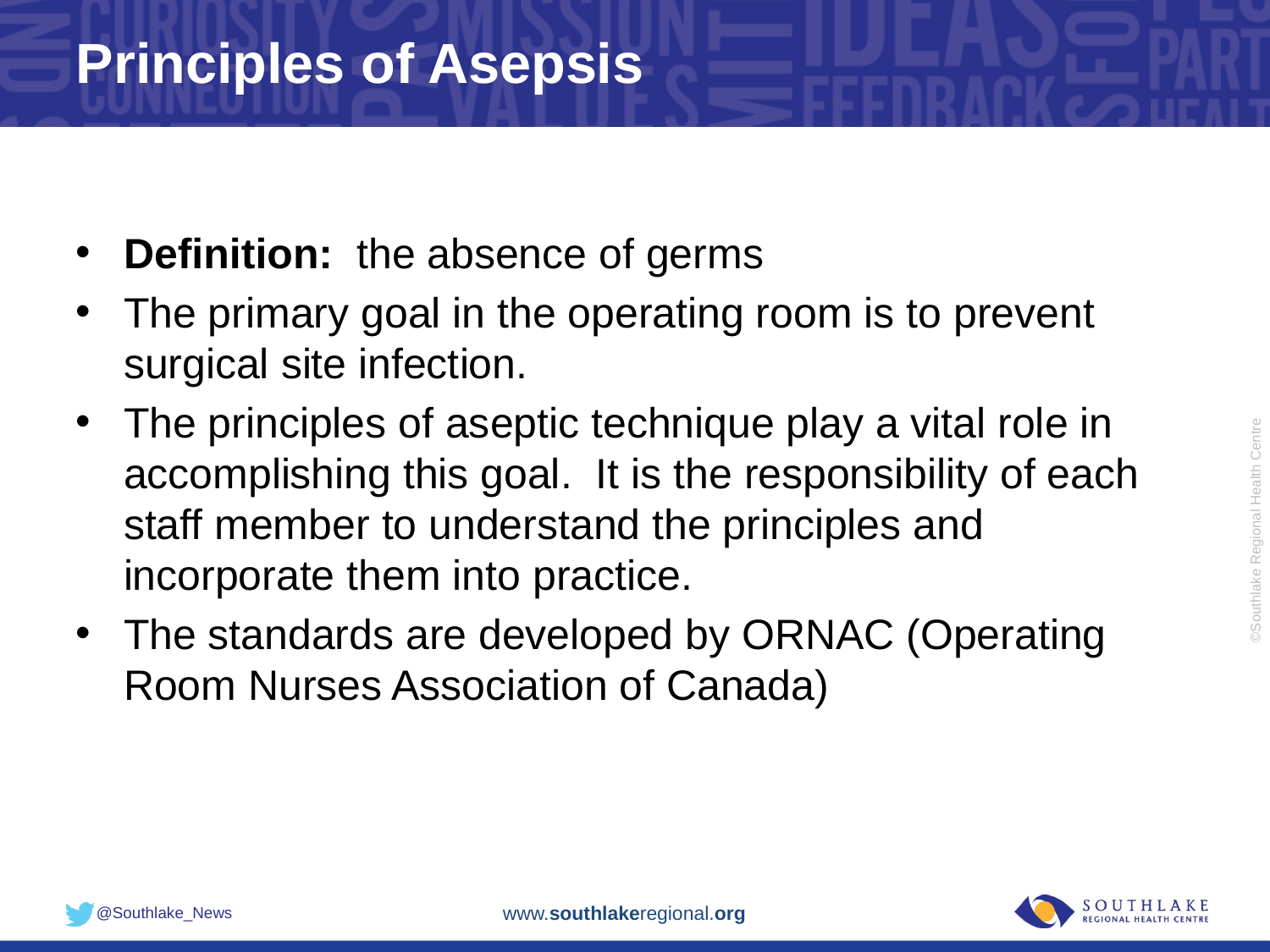

# Principles of Asepsis
Definition:  the absence of germs
The primary goal in the operating room is to prevent surgical site infection.
The principles of aseptic technique play a vital role in accomplishing this goal.  It is the responsibility of each staff member to understand the principles and incorporate them into practice.
The standards are developed by ORNAC (Operating Room Nurses Association of Canada)